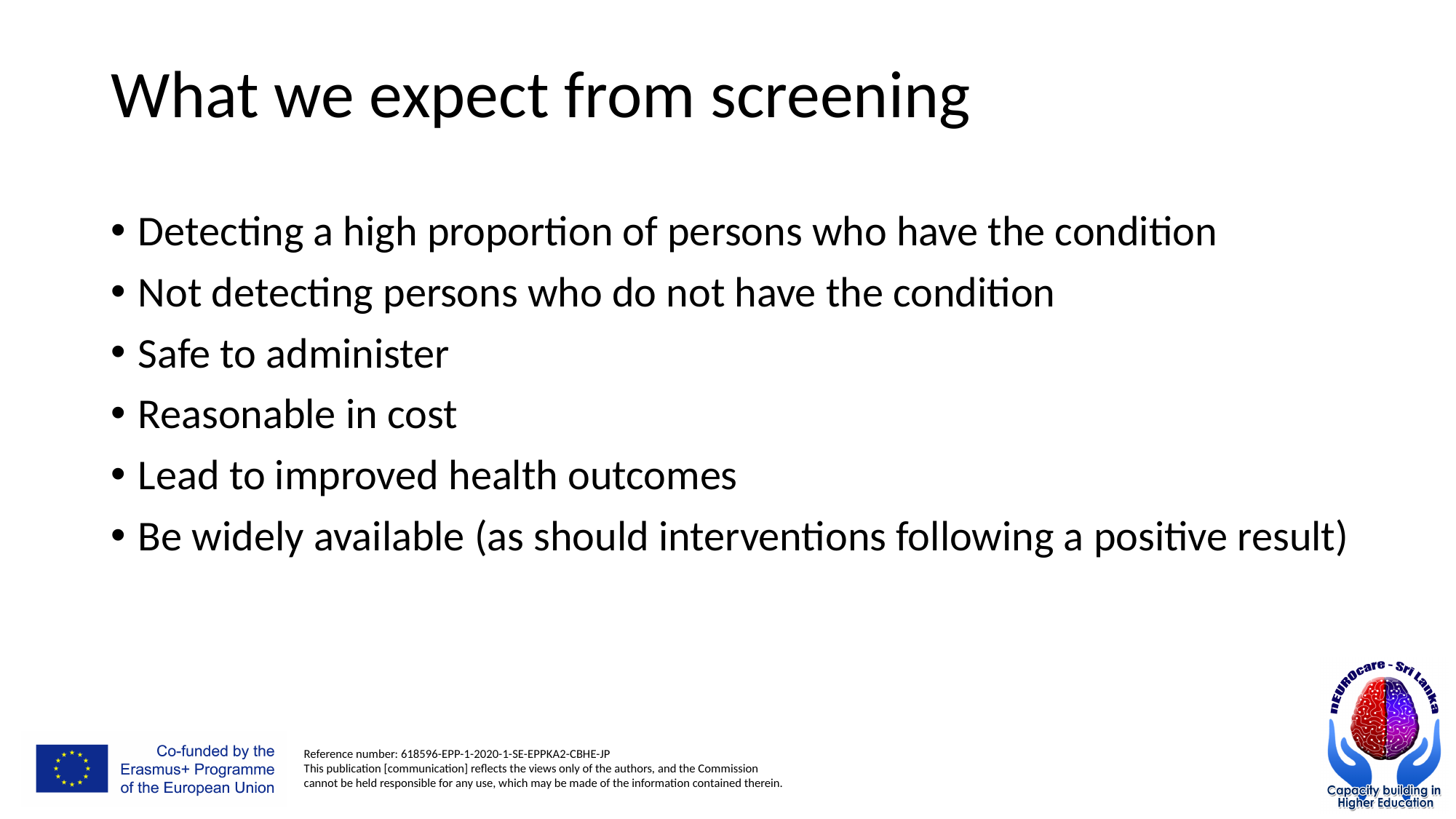

# What we expect from screening
Detecting a high proportion of persons who have the condition
Not detecting persons who do not have the condition
Safe to administer
Reasonable in cost
Lead to improved health outcomes
Be widely available (as should interventions following a positive result)